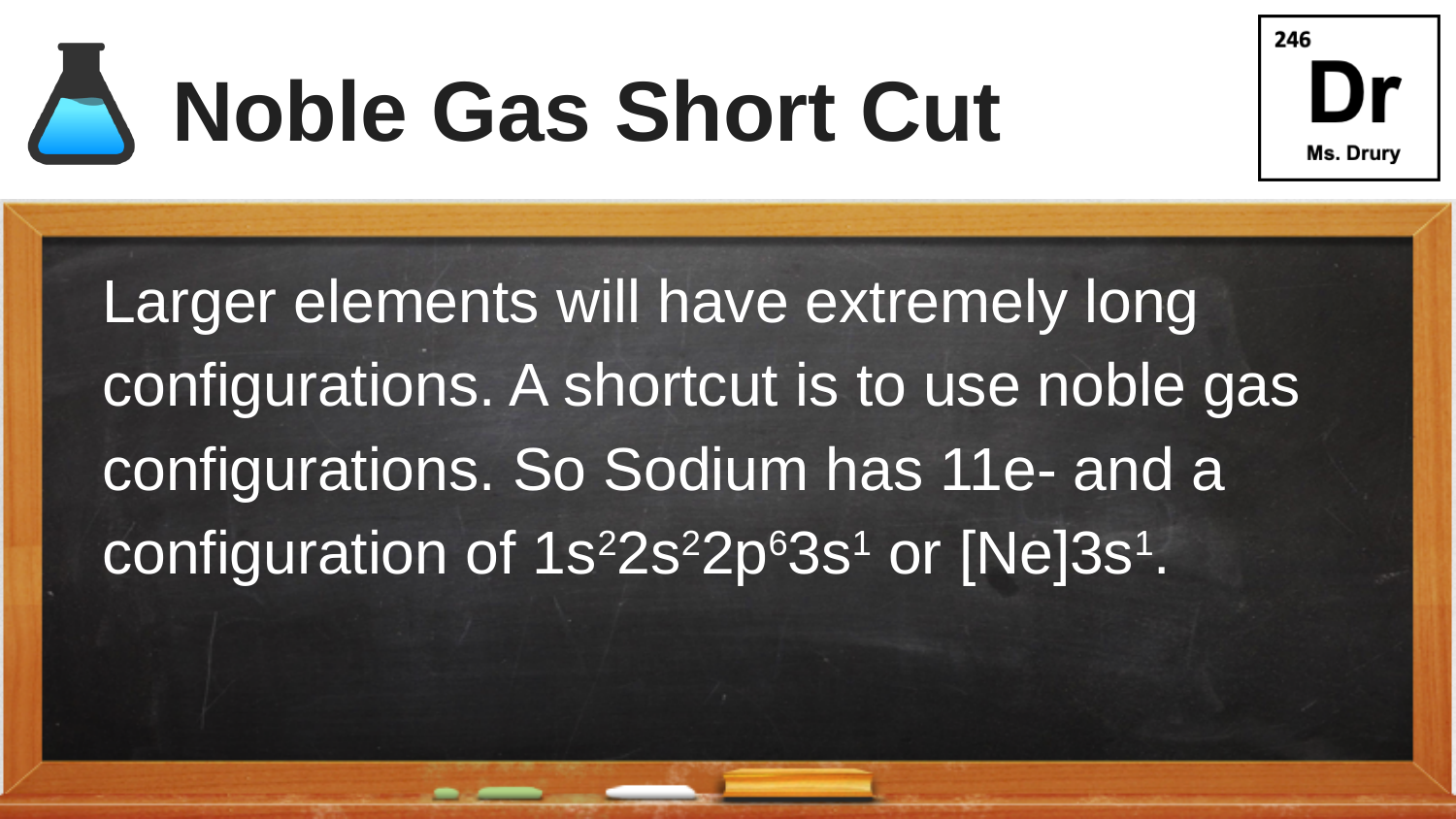

# Noble Gas Short Cut
Larger elements will have extremely long configurations. A shortcut is to use noble gas configurations. So Sodium has 11e- and a configuration of 1s22s22p63s1 or [Ne]3s1.